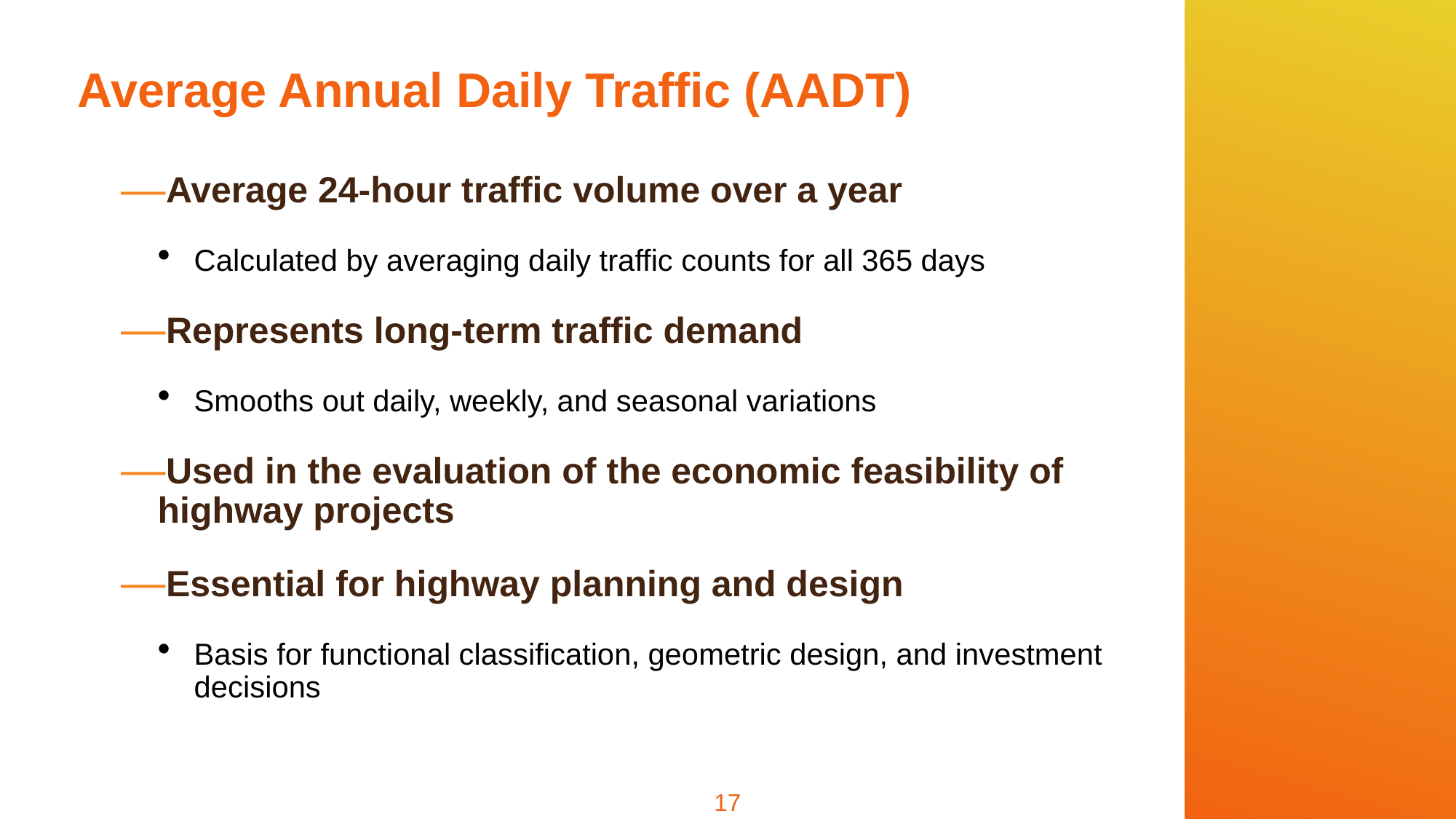

# Average Annual Daily Traffic (AADT)
Average 24-hour traffic volume over a year
Calculated by averaging daily traffic counts for all 365 days
Represents long-term traffic demand
Smooths out daily, weekly, and seasonal variations
Used in the evaluation of the economic feasibility of highway projects
Essential for highway planning and design
Basis for functional classification, geometric design, and investment decisions